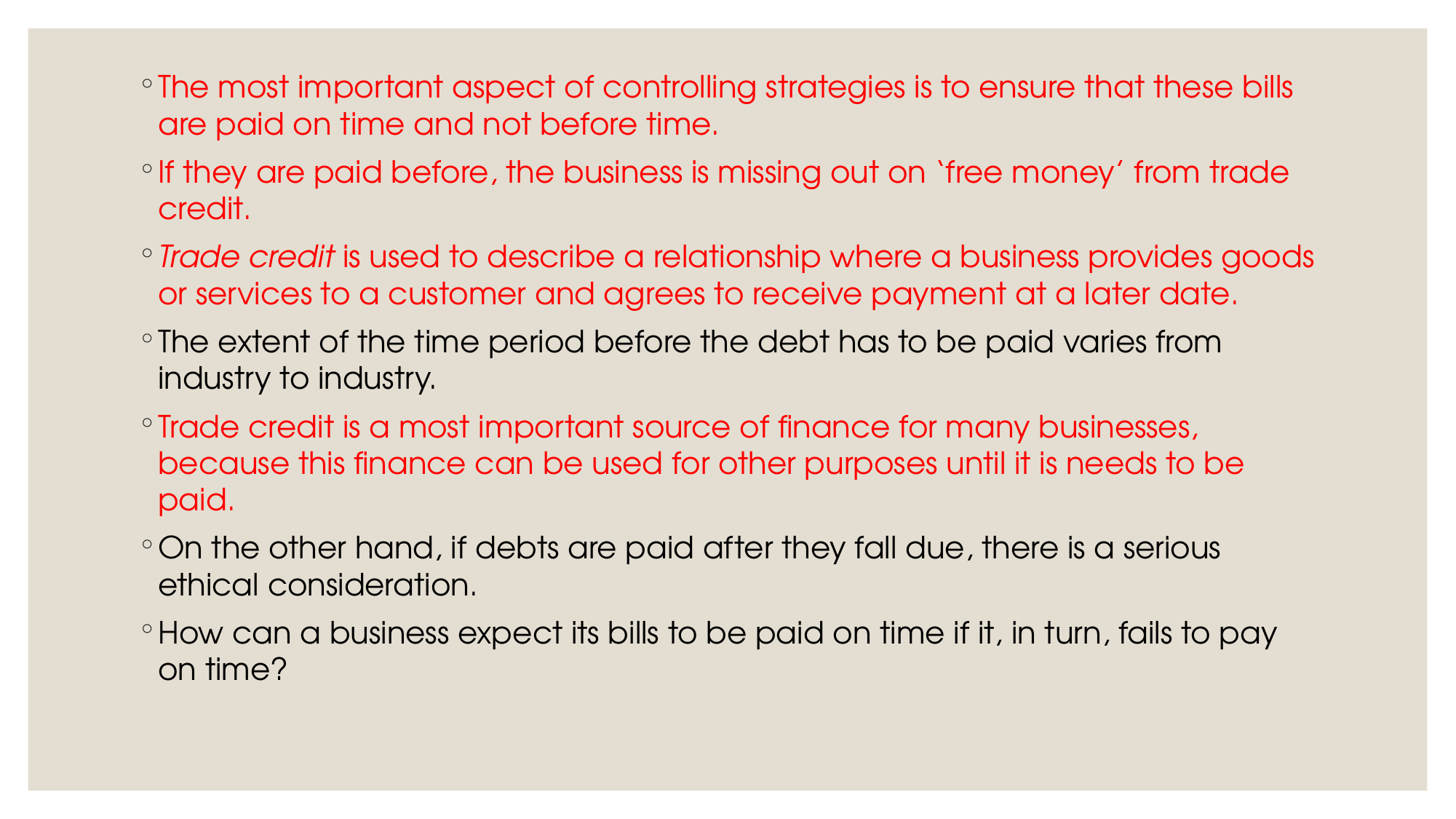

The most important aspect of controlling strategies is to ensure that these bills are paid on time and not before time.
If they are paid before, the business is missing out on ‘free money’ from trade credit.
Trade credit is used to describe a relationship where a business provides goods or services to a customer and agrees to receive payment at a later date.
The extent of the time period before the debt has to be paid varies from industry to industry.
Trade credit is a most important source of finance for many businesses, because this finance can be used for other purposes until it is needs to be paid.
On the other hand, if debts are paid after they fall due, there is a serious ethical consideration.
How can a business expect its bills to be paid on time if it, in turn, fails to pay on time?